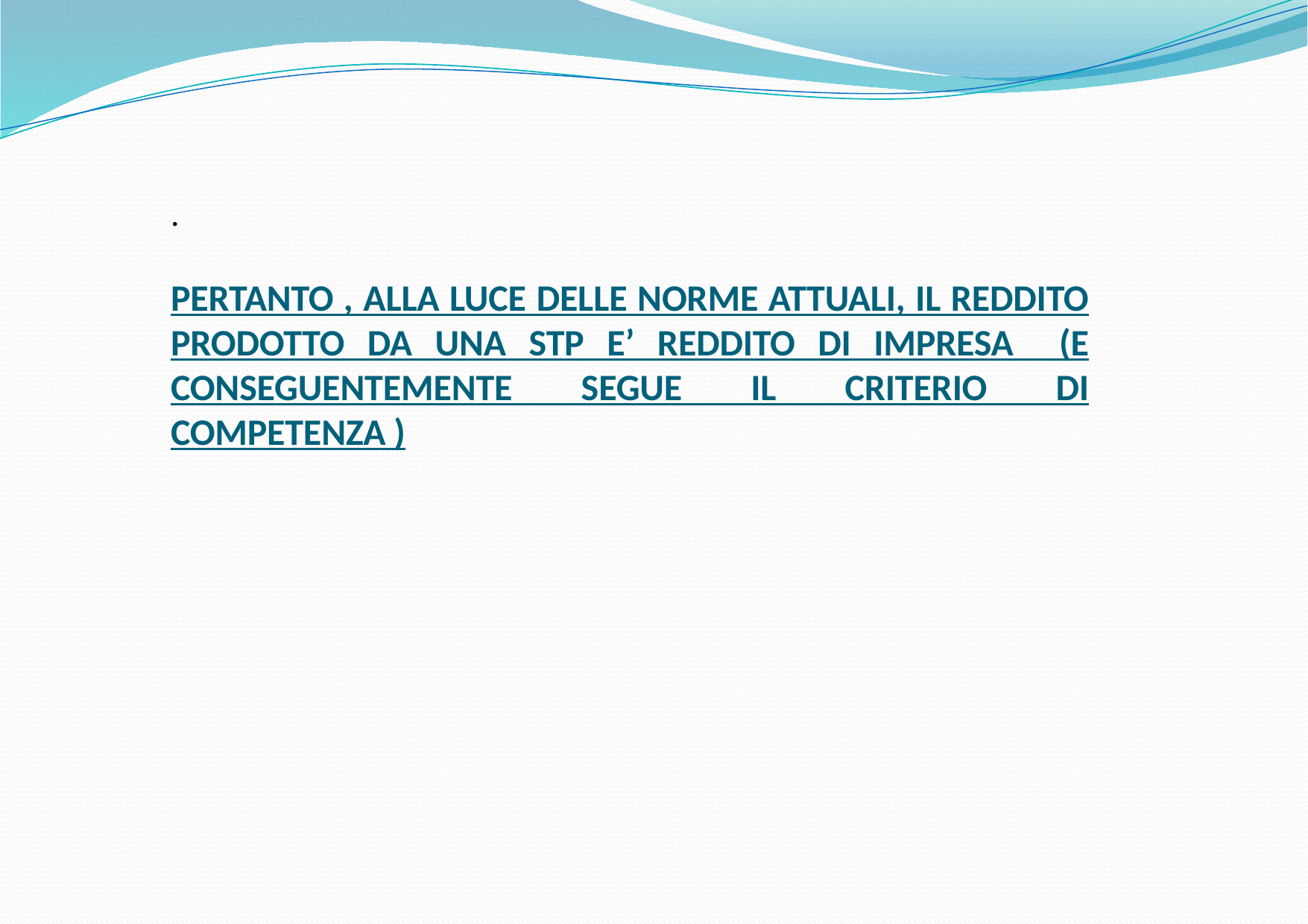

#
.

PERTANTO , ALLA LUCE DELLE NORME ATTUALI, IL REDDITO PRODOTTO DA UNA STP E’ REDDITO DI IMPRESA  (E CONSEGUENTEMENTE SEGUE IL CRITERIO DI COMPETENZA )